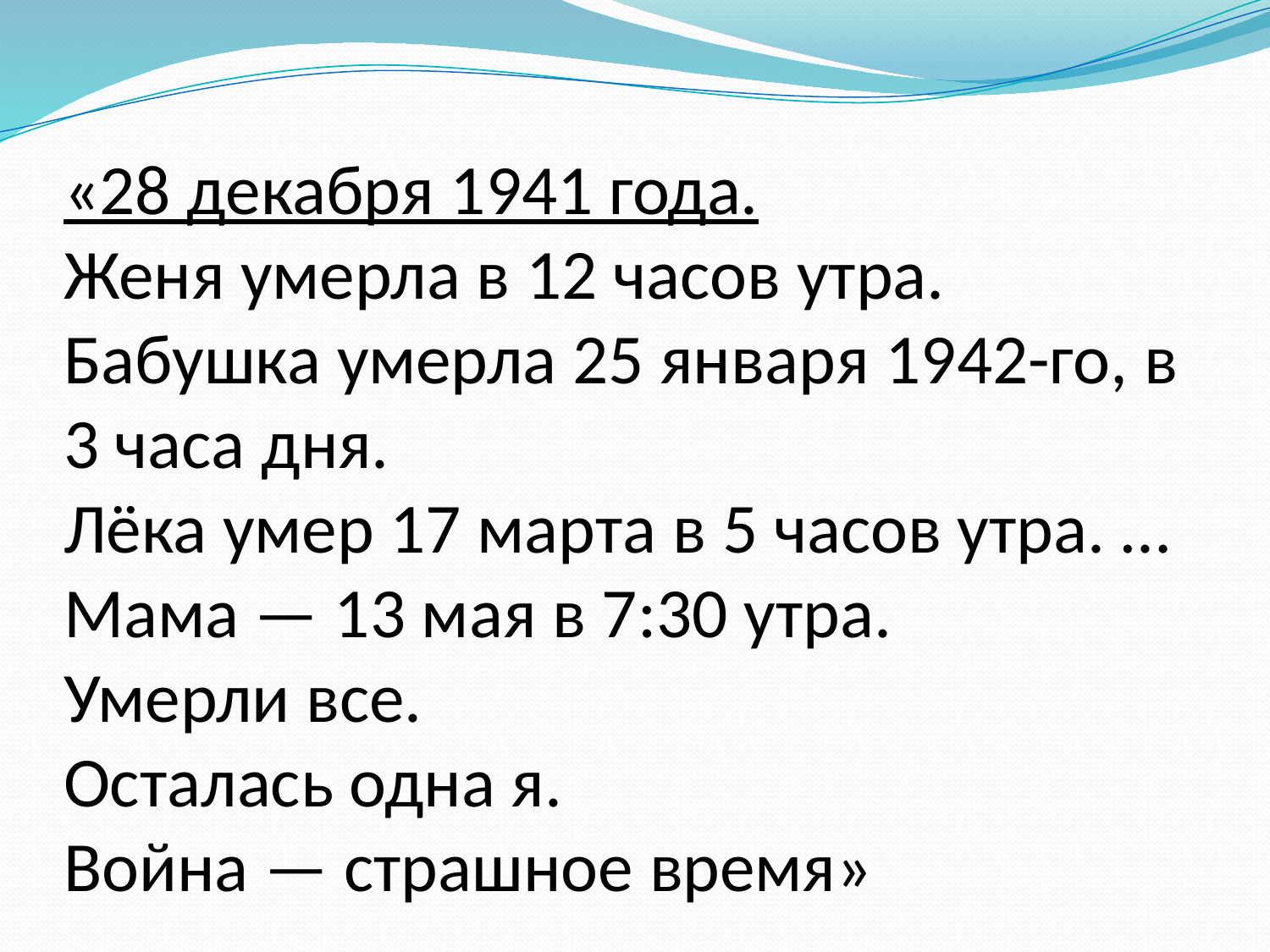

# «28 де­каб­ря 1941 года. Женя умер­ла в 12 часов утра. Ба­буш­ка умер­ла 25 ян­ва­ря 1942-го, в 3 часа дня. Лёка умер 17 марта в 5 часов утра. … Мама — 13 мая в 7:30 утра. Умер­ли все. Оста­лась одна я. Война — страш­ное время»